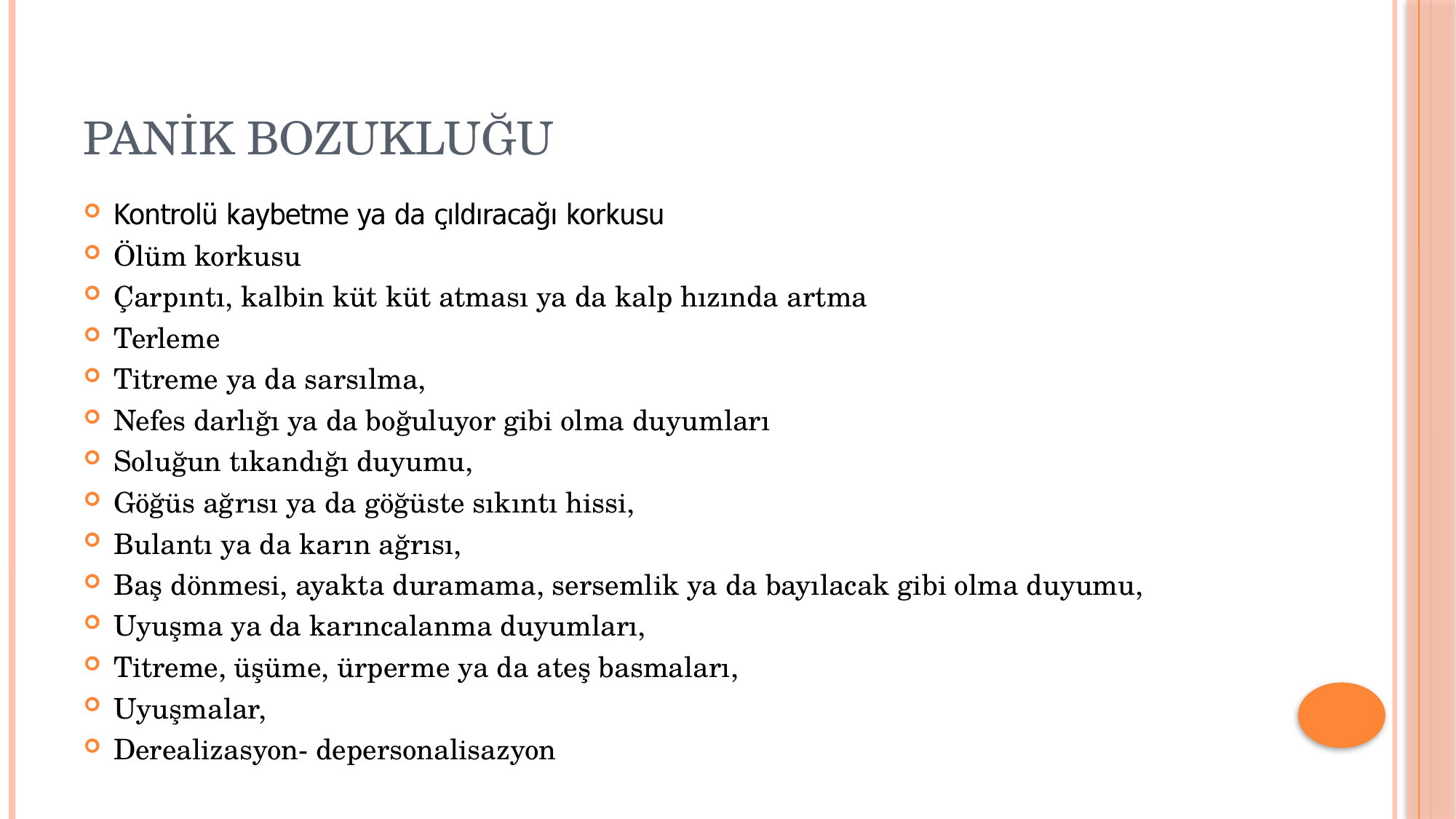

# Panik Bozukluğu
Kontrolü kaybetme ya da çıldıracağı korkusu
Ölüm korkusu
Çarpıntı, kalbin küt küt atması ya da kalp hızında artma
Terleme
Titreme ya da sarsılma,
Nefes darlığı ya da boğuluyor gibi olma duyumları
Soluğun tıkandığı duyumu,
Göğüs ağrısı ya da göğüste sıkıntı hissi,
Bulantı ya da karın ağrısı,
Baş dönmesi, ayakta duramama, sersemlik ya da bayılacak gibi olma duyumu,
Uyuşma ya da karıncalanma duyumları,
Titreme, üşüme, ürperme ya da ateş basmaları,
Uyuşmalar,
Derealizasyon- depersonalisazyon